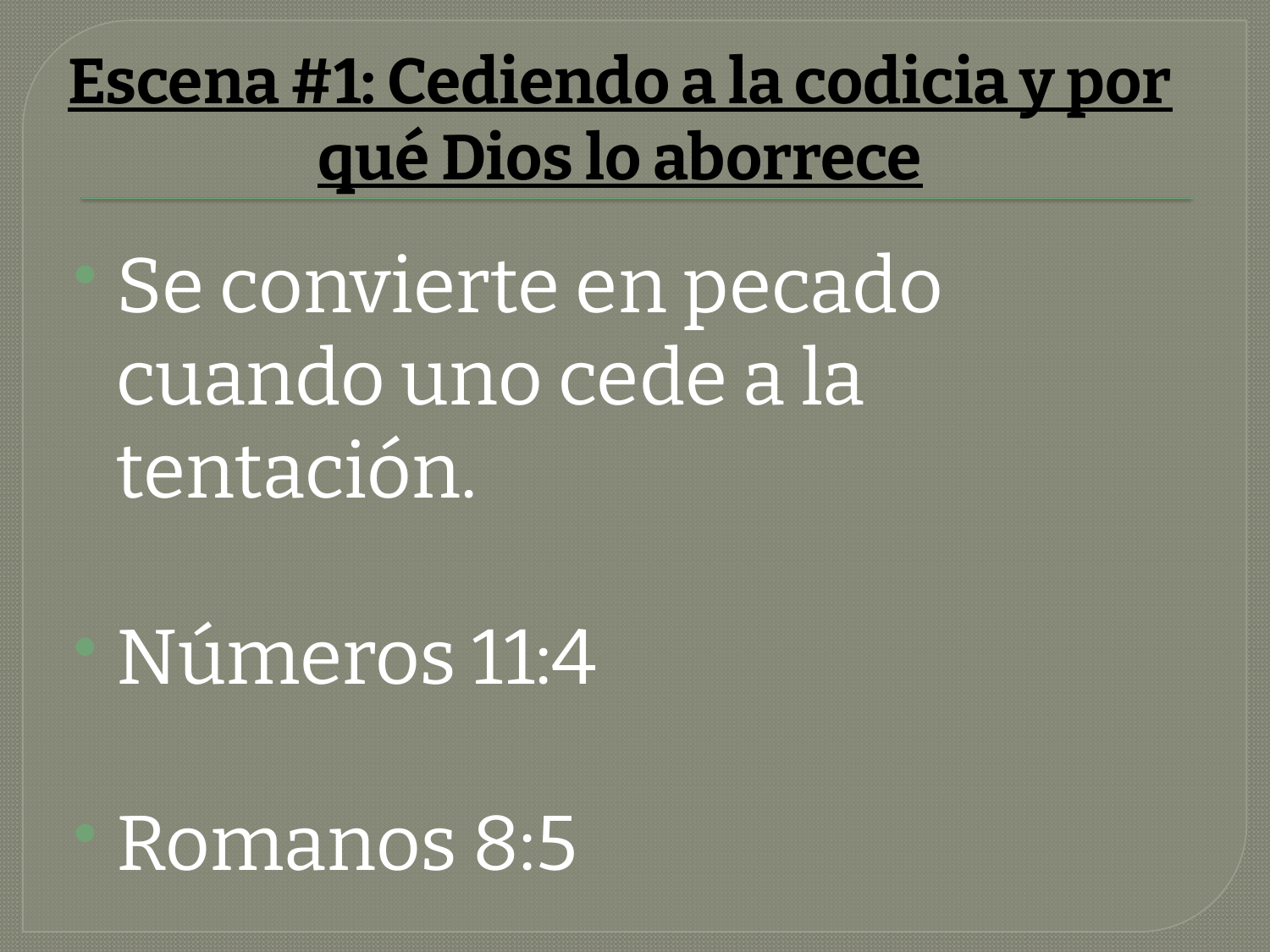

# Escena #1: Cediendo a la codicia y por qué Dios lo aborrece
Se convierte en pecado cuando uno cede a la tentación.

Números 11:4

Romanos 8:5